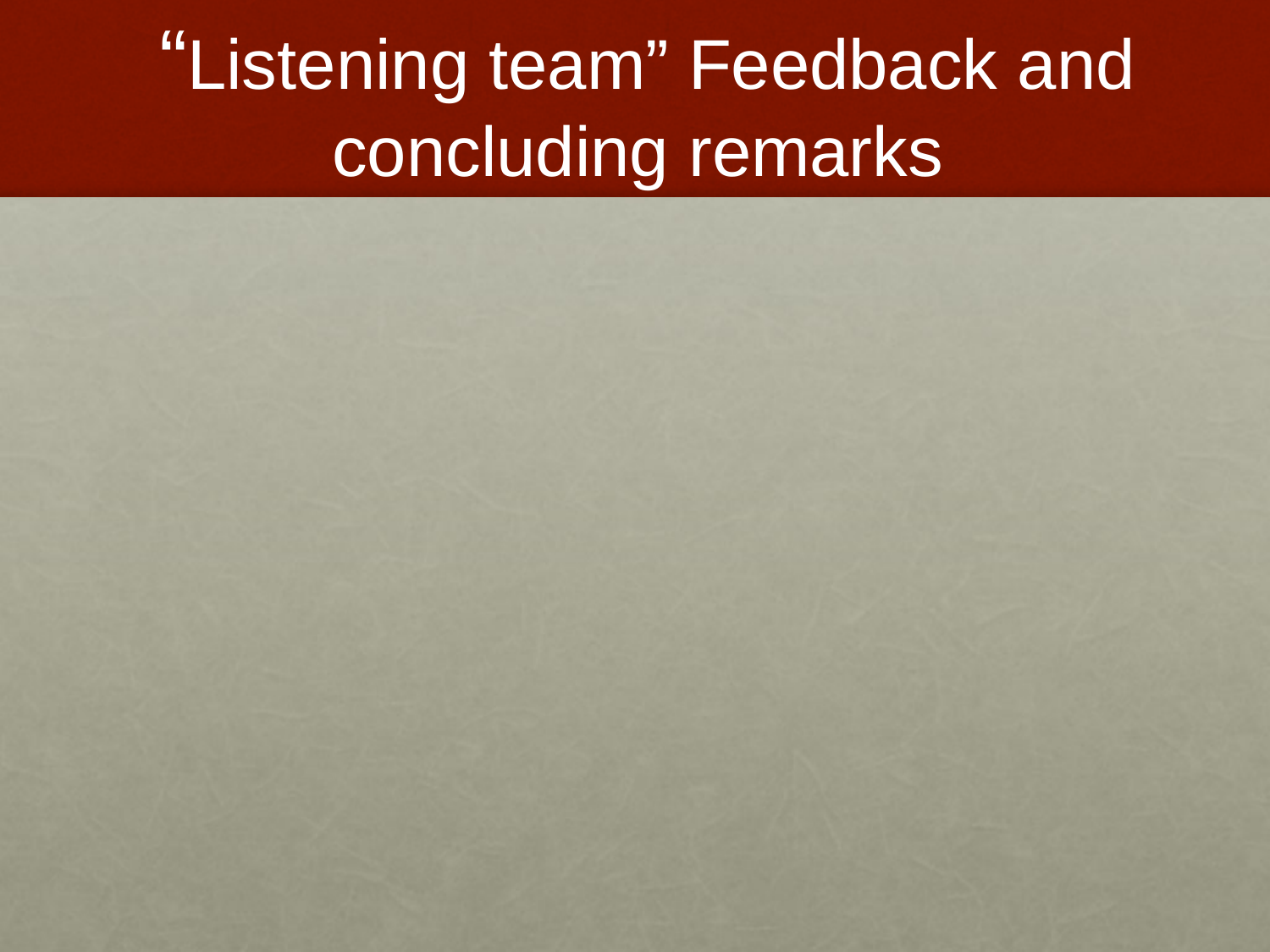

# “Listening team” Feedback and concluding remarks